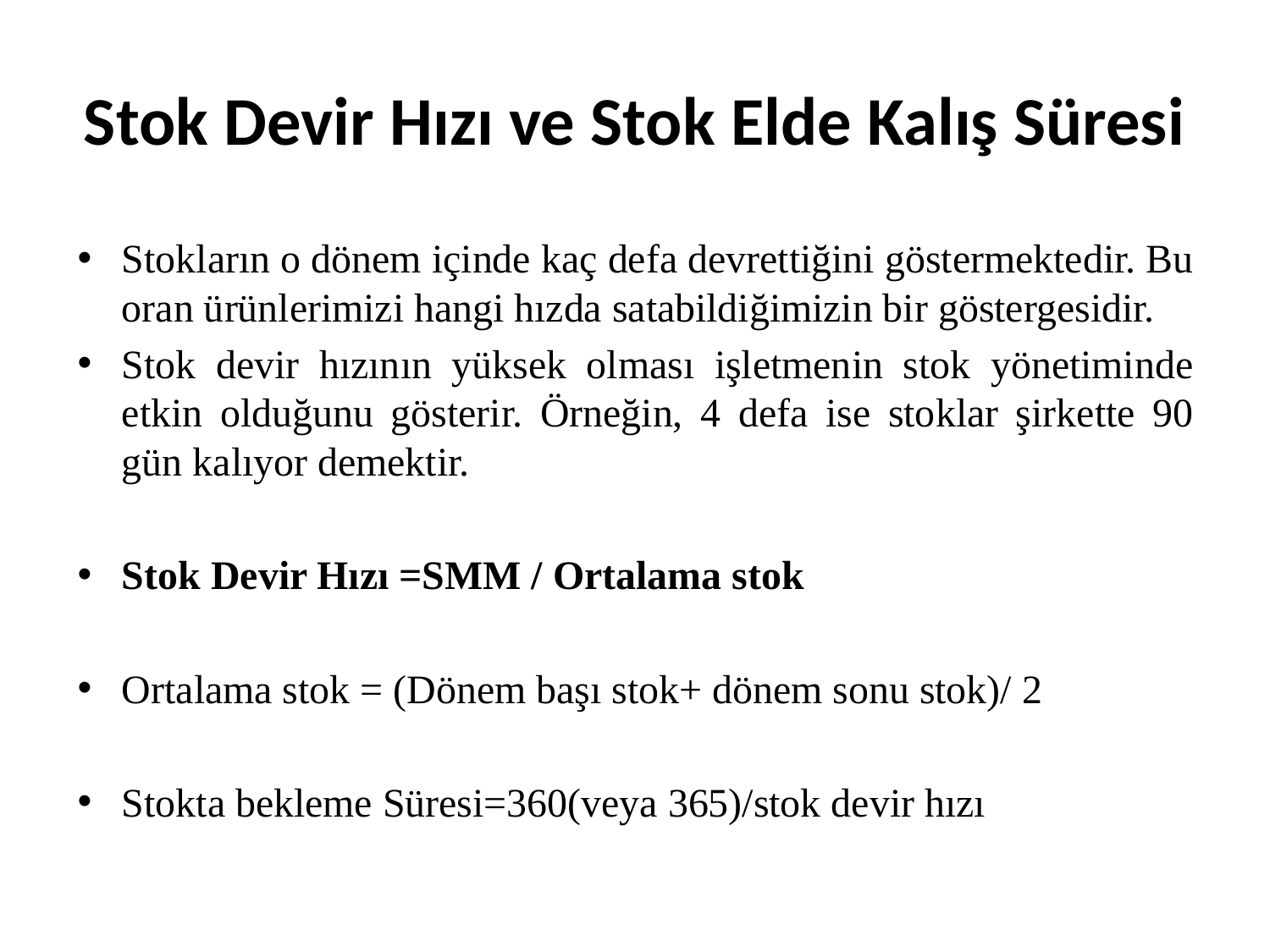

# Stok Devir Hızı ve Stok Elde Kalış Süresi
Stokların o dönem içinde kaç defa devrettiğini göstermektedir. Bu oran ürünlerimizi hangi hızda satabildiğimizin bir göstergesidir.
Stok devir hızının yüksek olması işletmenin stok yönetiminde etkin olduğunu gösterir. Örneğin, 4 defa ise stoklar şirkette 90 gün kalıyor demektir.

Stok Devir Hızı =SMM / Ortalama stok

Ortalama stok = (Dönem başı stok+ dönem sonu stok)/ 2

Stokta bekleme Süresi=360(veya 365)/stok devir hızı